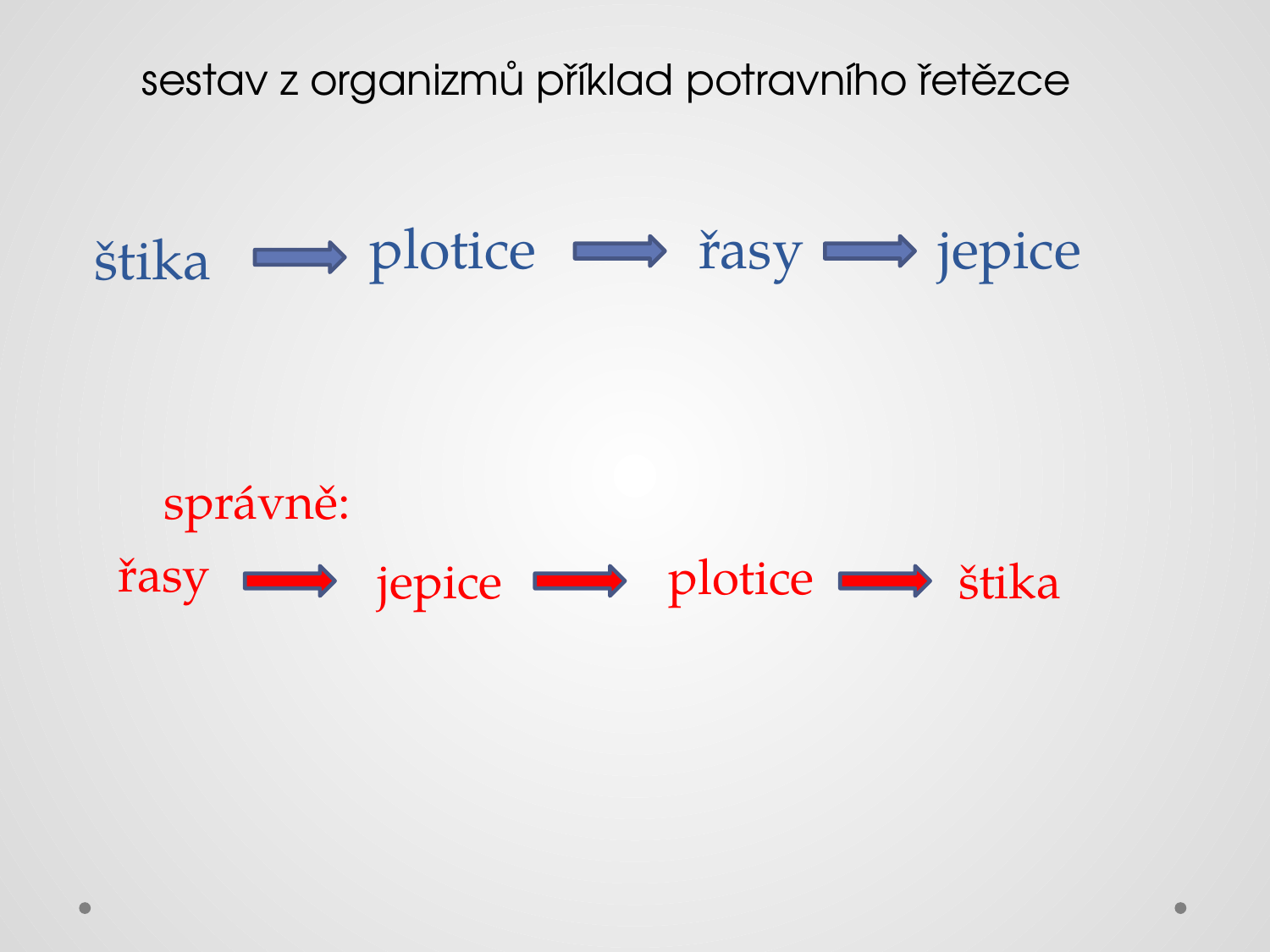

sestav z organizmů příklad potravního řetězce

plotice
řasy
jepice
štika

správně:
řasy
plotice
jepice
štika